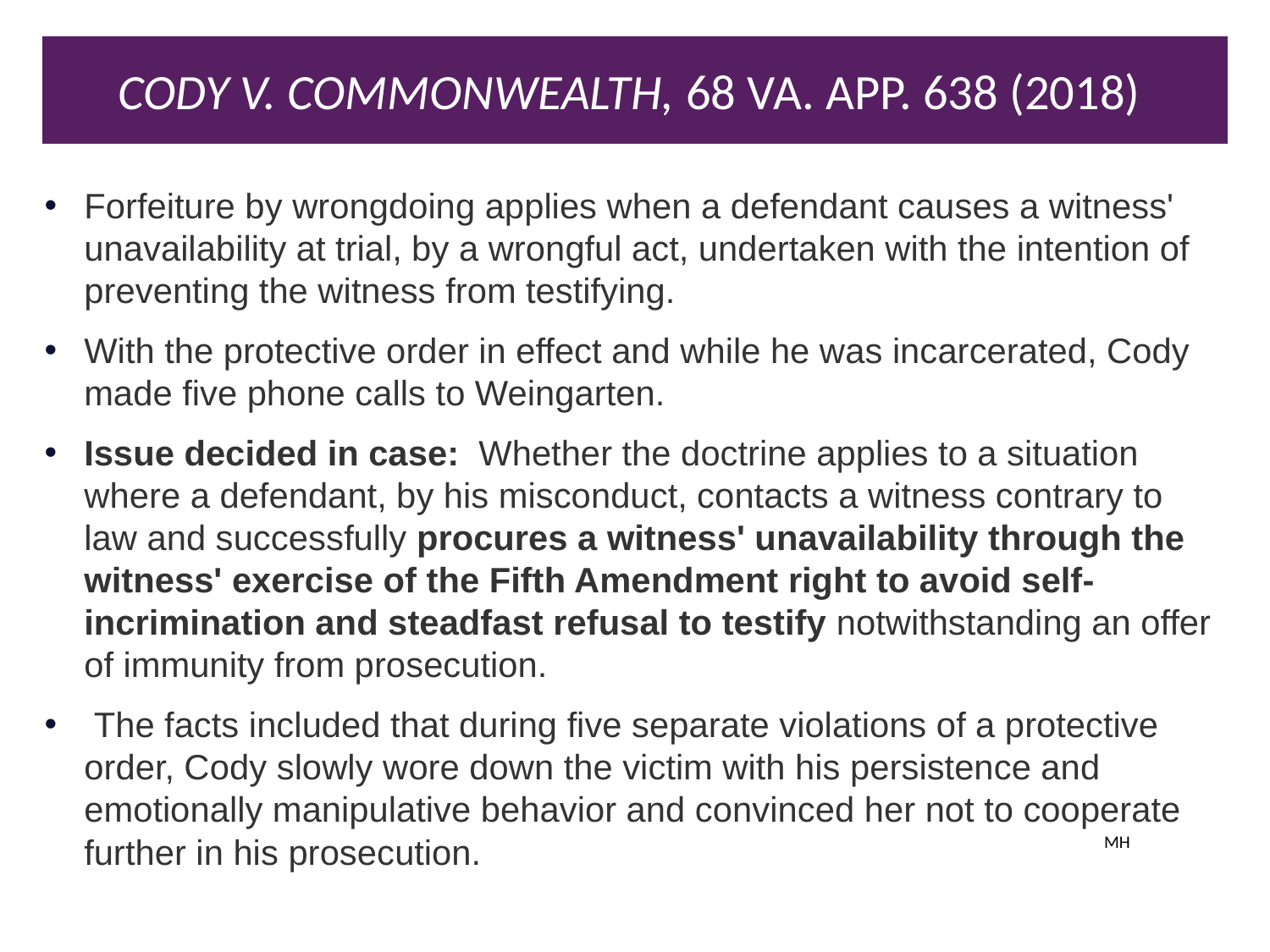

# Cody v. Commonwealth, 68 Va. App. 638 (2018)
Forfeiture by wrongdoing applies when a defendant causes a witness' unavailability at trial, by a wrongful act, undertaken with the intention of preventing the witness from testifying.
With the protective order in effect and while he was incarcerated, Cody made five phone calls to Weingarten.
Issue decided in case:  Whether the doctrine applies to a situation where a defendant, by his misconduct, contacts a witness contrary to law and successfully procures a witness' unavailability through the witness' exercise of the Fifth Amendment right to avoid self-incrimination and steadfast refusal to testify notwithstanding an offer of immunity from prosecution.
 The facts included that during five separate violations of a protective order, Cody slowly wore down the victim with his persistence and emotionally manipulative behavior and convinced her not to cooperate further in his prosecution.
MH